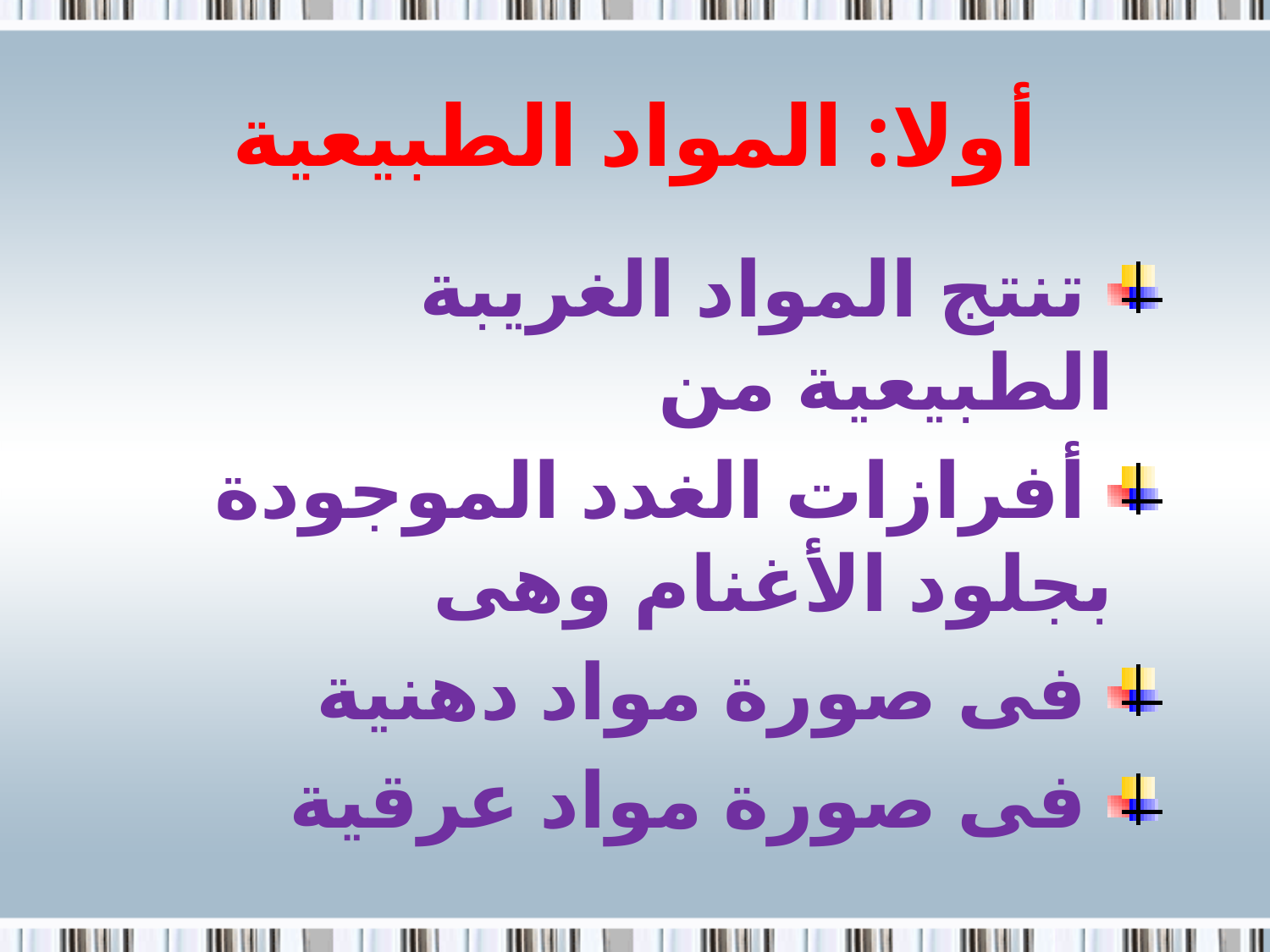

# أولا: المواد الطبيعية
 تنتج المواد الغريبة الطبيعية من
 أفرازات الغدد الموجودة بجلود الأغنام وهى
 فى صورة مواد دهنية
 فى صورة مواد عرقية